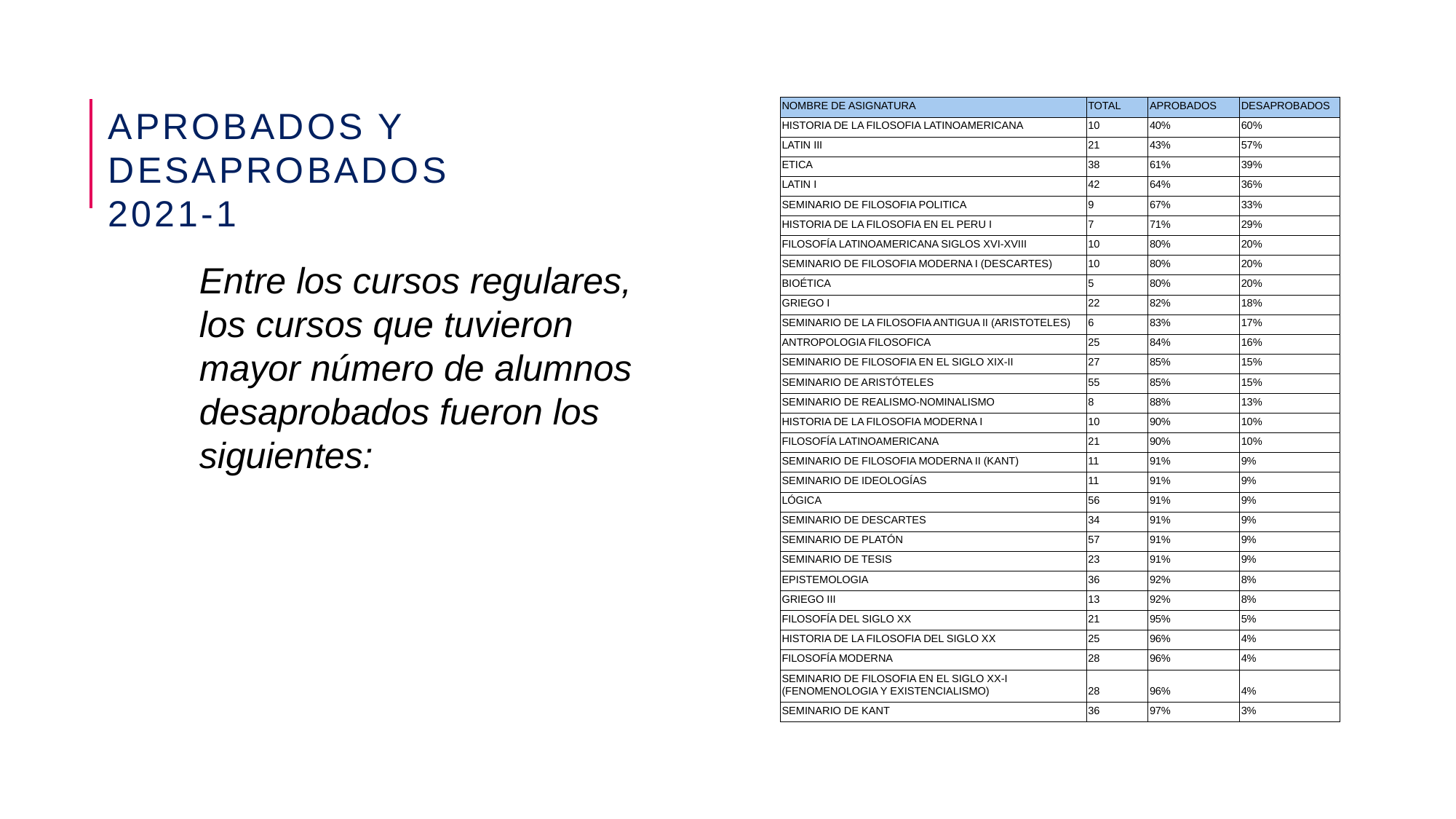

| NOMBRE DE ASIGNATURA | TOTAL | APROBADOS | DESAPROBADOS |
| --- | --- | --- | --- |
| HISTORIA DE LA FILOSOFIA LATINOAMERICANA | 10 | 40% | 60% |
| LATIN III | 21 | 43% | 57% |
| ETICA | 38 | 61% | 39% |
| LATIN I | 42 | 64% | 36% |
| SEMINARIO DE FILOSOFIA POLITICA | 9 | 67% | 33% |
| HISTORIA DE LA FILOSOFIA EN EL PERU I | 7 | 71% | 29% |
| FILOSOFÍA LATINOAMERICANA SIGLOS XVI-XVIII | 10 | 80% | 20% |
| SEMINARIO DE FILOSOFIA MODERNA I (DESCARTES) | 10 | 80% | 20% |
| BIOÉTICA | 5 | 80% | 20% |
| GRIEGO I | 22 | 82% | 18% |
| SEMINARIO DE LA FILOSOFIA ANTIGUA II (ARISTOTELES) | 6 | 83% | 17% |
| ANTROPOLOGIA FILOSOFICA | 25 | 84% | 16% |
| SEMINARIO DE FILOSOFIA EN EL SIGLO XIX-II | 27 | 85% | 15% |
| SEMINARIO DE ARISTÓTELES | 55 | 85% | 15% |
| SEMINARIO DE REALISMO-NOMINALISMO | 8 | 88% | 13% |
| HISTORIA DE LA FILOSOFIA MODERNA I | 10 | 90% | 10% |
| FILOSOFÍA LATINOAMERICANA | 21 | 90% | 10% |
| SEMINARIO DE FILOSOFIA MODERNA II (KANT) | 11 | 91% | 9% |
| SEMINARIO DE IDEOLOGÍAS | 11 | 91% | 9% |
| LÓGICA | 56 | 91% | 9% |
| SEMINARIO DE DESCARTES | 34 | 91% | 9% |
| SEMINARIO DE PLATÓN | 57 | 91% | 9% |
| SEMINARIO DE TESIS | 23 | 91% | 9% |
| EPISTEMOLOGIA | 36 | 92% | 8% |
| GRIEGO III | 13 | 92% | 8% |
| FILOSOFÍA DEL SIGLO XX | 21 | 95% | 5% |
| HISTORIA DE LA FILOSOFIA DEL SIGLO XX | 25 | 96% | 4% |
| FILOSOFÍA MODERNA | 28 | 96% | 4% |
| SEMINARIO DE FILOSOFIA EN EL SIGLO XX-I (FENOMENOLOGIA Y EXISTENCIALISMO) | 28 | 96% | 4% |
| SEMINARIO DE KANT | 36 | 97% | 3% |
APROBADOS Y DESAPROBADOS 2021-1
Entre los cursos regulares, los cursos que tuvieron mayor número de alumnos desaprobados fueron los siguientes: